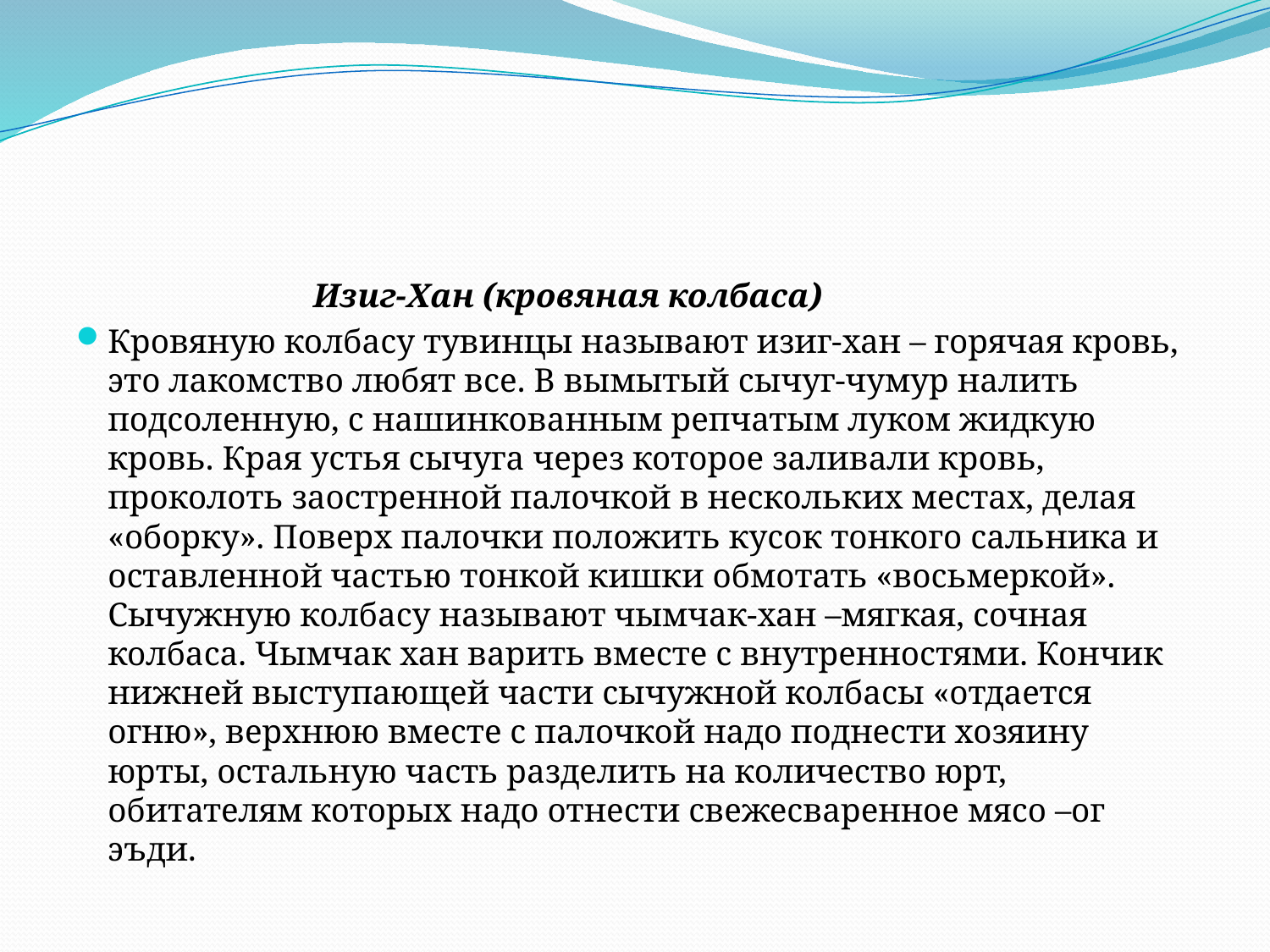

Изиг-Хан (кровяная колбаса)
Кровяную колбасу тувинцы называют изиг-хан – горячая кровь, это лакомство любят все. В вымытый сычуг-чумур налить подсоленную, с нашинкованным репчатым луком жидкую кровь. Края устья сычуга через которое заливали кровь, проколоть заостренной палочкой в нескольких местах, делая «оборку». Поверх палочки положить кусок тонкого сальника и оставленной частью тонкой кишки обмотать «восьмеркой». Сычужную колбасу называют чымчак-хан –мягкая, сочная колбаса. Чымчак хан варить вместе с внутренностями. Кончик нижней выступающей части сычужной колбасы «отдается огню», верхнюю вместе с палочкой надо поднести хозяину юрты, остальную часть разделить на количество юрт, обитателям которых надо отнести свежесваренное мясо –ог эъди.